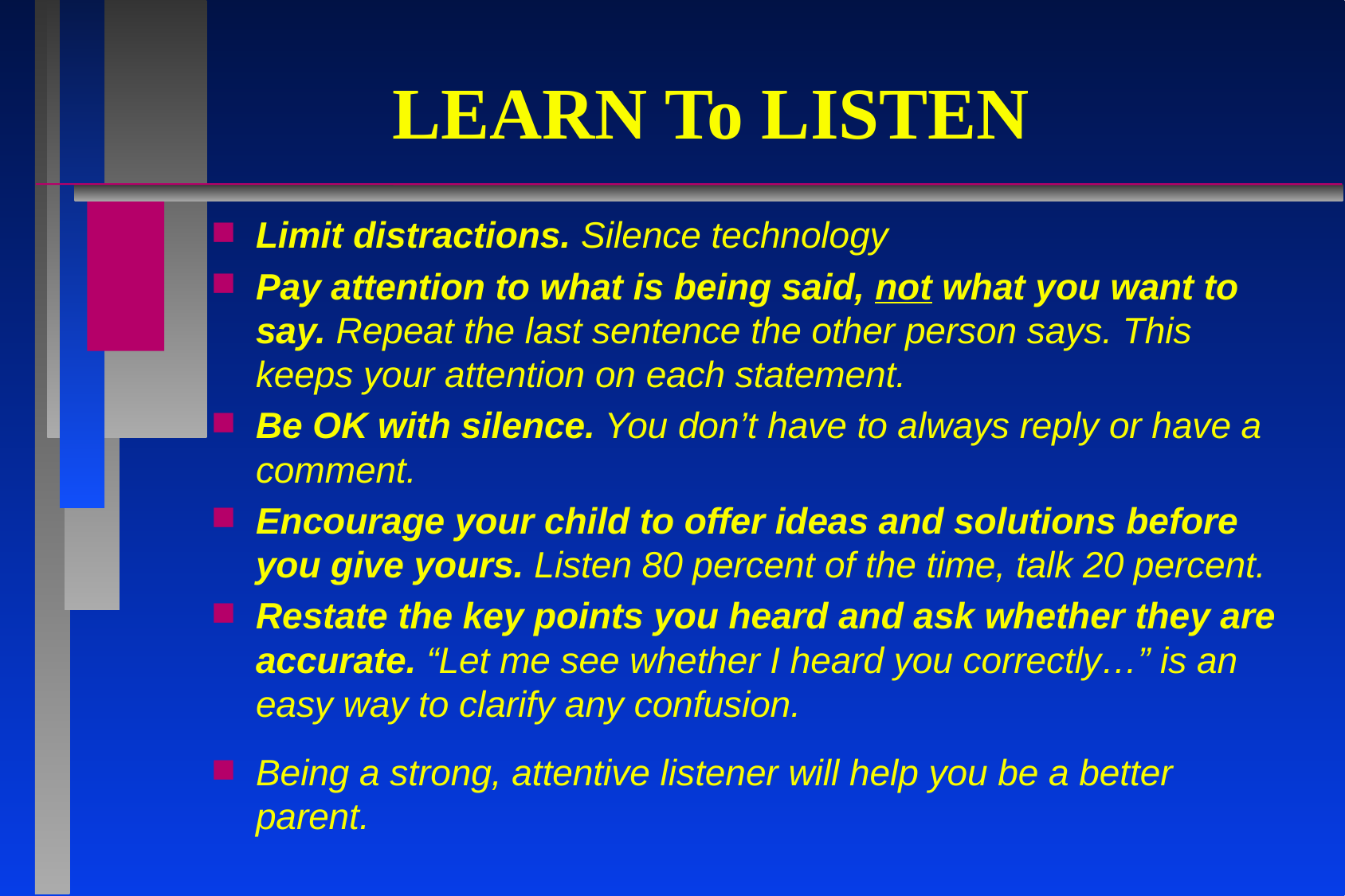

# LEARN To LISTEN
Limit distractions. Silence technology
Pay attention to what is being said, not what you want to say. Repeat the last sentence the other person says. This keeps your attention on each statement.
Be OK with silence. You don’t have to always reply or have a comment.
Encourage your child to offer ideas and solutions before you give yours. Listen 80 percent of the time, talk 20 percent.
Restate the key points you heard and ask whether they are accurate. “Let me see whether I heard you correctly…” is an easy way to clarify any confusion.

Being a strong, attentive listener will help you be a better parent.